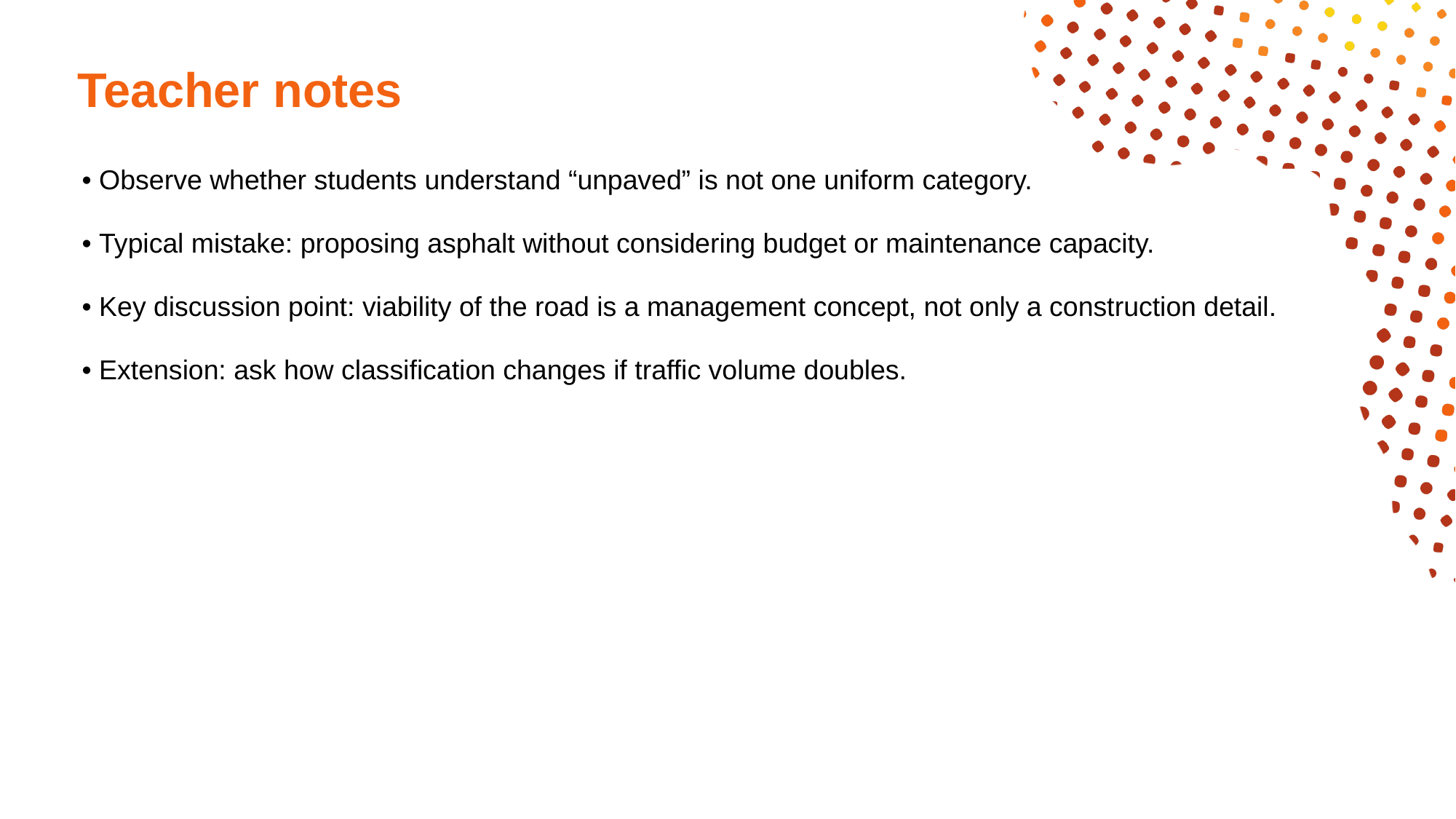

# Teacher notes
• Observe whether students understand “unpaved” is not one uniform category.
• Typical mistake: proposing asphalt without considering budget or maintenance capacity.
• Key discussion point: viability of the road is a management concept, not only a construction detail.
• Extension: ask how classification changes if traffic volume doubles.